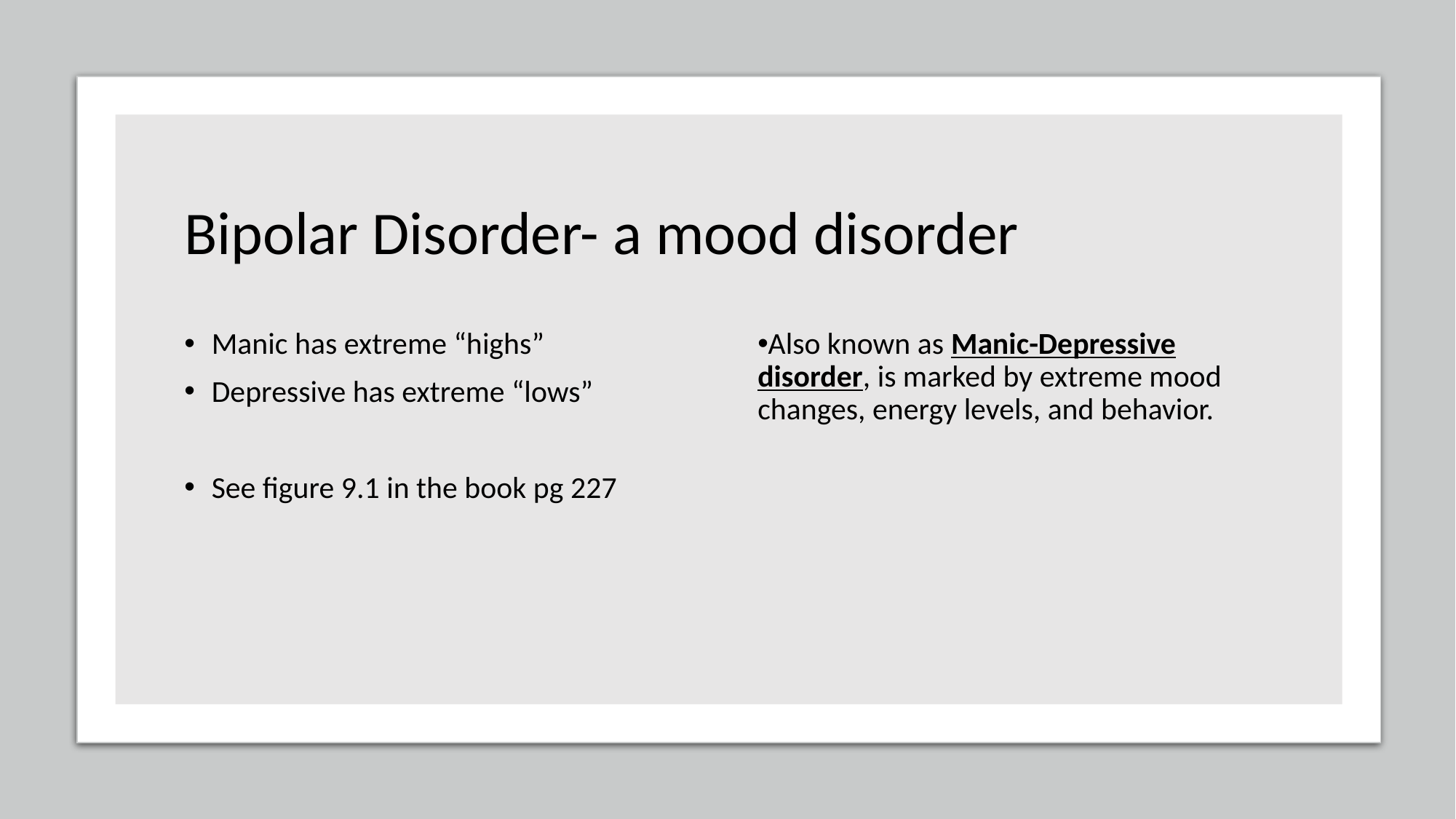

# Bipolar Disorder- a mood disorder
Manic has extreme “highs”
Depressive has extreme “lows”

See figure 9.1 in the book pg 227
Also known as Manic-Depressive disorder, is marked by extreme mood changes, energy levels, and behavior.